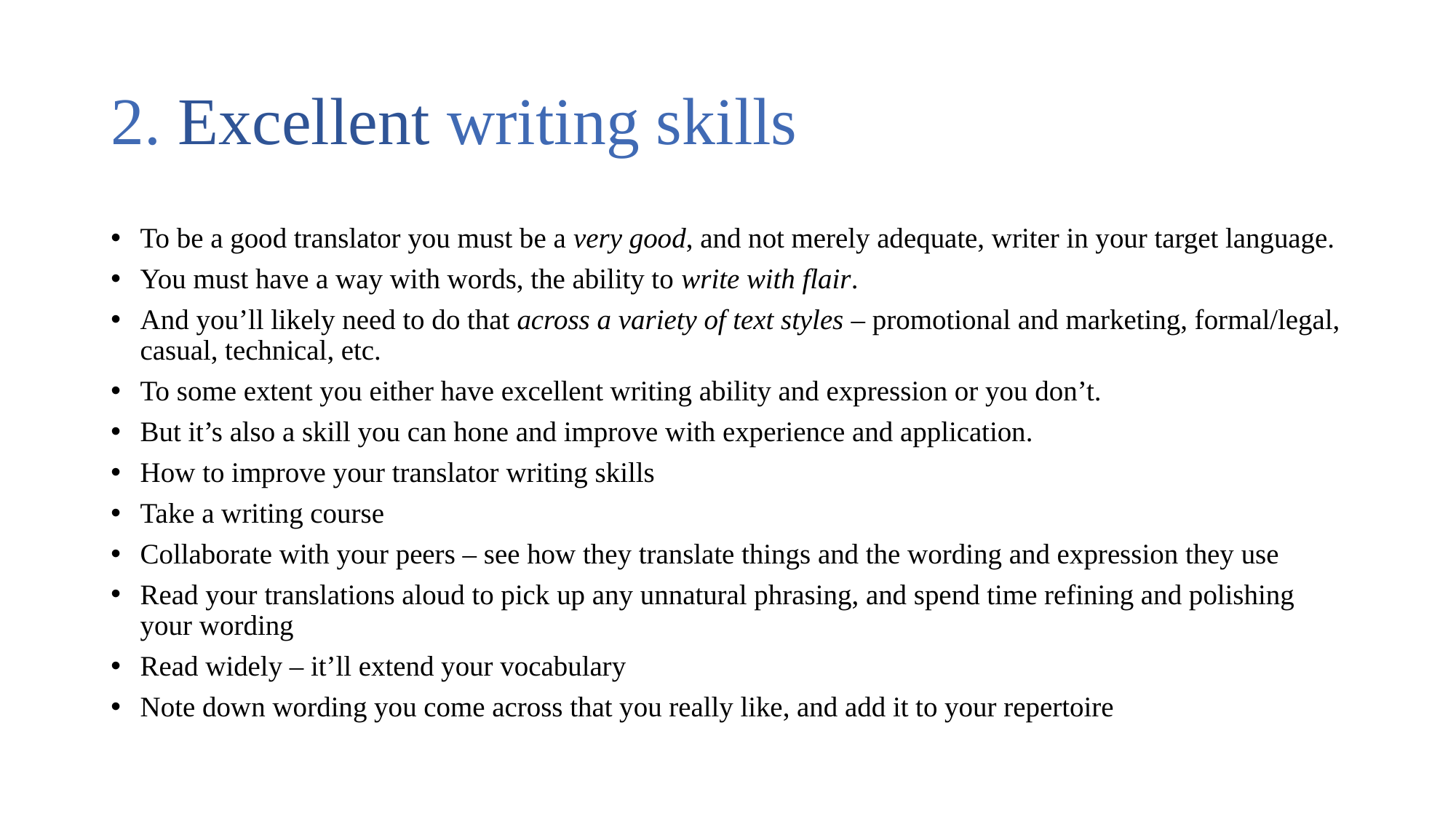

# 2. Excellent writing skills
To be a good translator you must be a very good, and not merely adequate, writer in your target language.
You must have a way with words, the ability to write with flair.
And you’ll likely need to do that across a variety of text styles – promotional and marketing, formal/legal, casual, technical, etc.
To some extent you either have excellent writing ability and expression or you don’t.
But it’s also a skill you can hone and improve with experience and application.
How to improve your translator writing skills
Take a writing course
Collaborate with your peers – see how they translate things and the wording and expression they use
Read your translations aloud to pick up any unnatural phrasing, and spend time refining and polishing your wording
Read widely – it’ll extend your vocabulary
Note down wording you come across that you really like, and add it to your repertoire